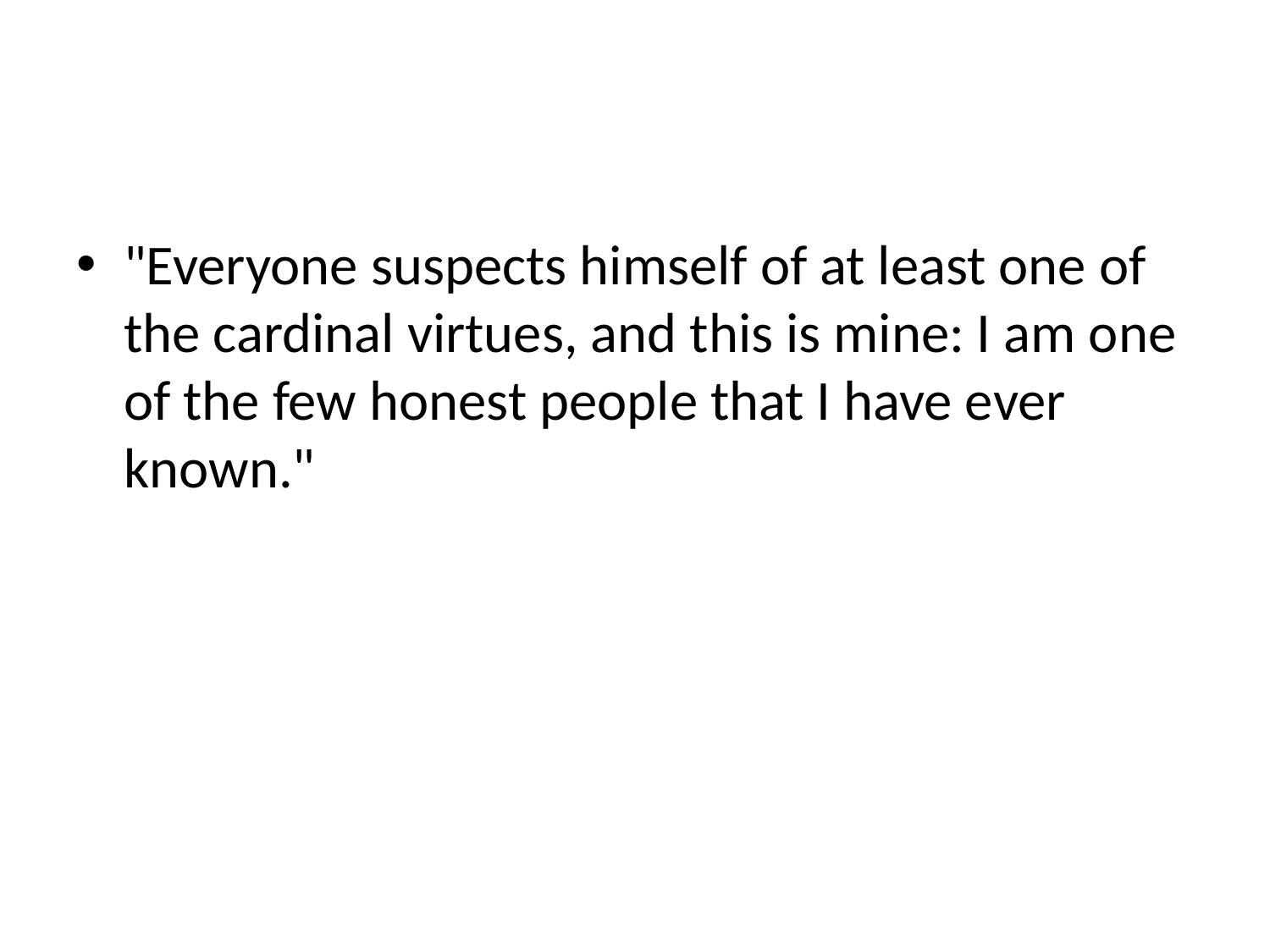

#
"Everyone suspects himself of at least one of the cardinal virtues, and this is mine: I am one of the few honest people that I have ever known."